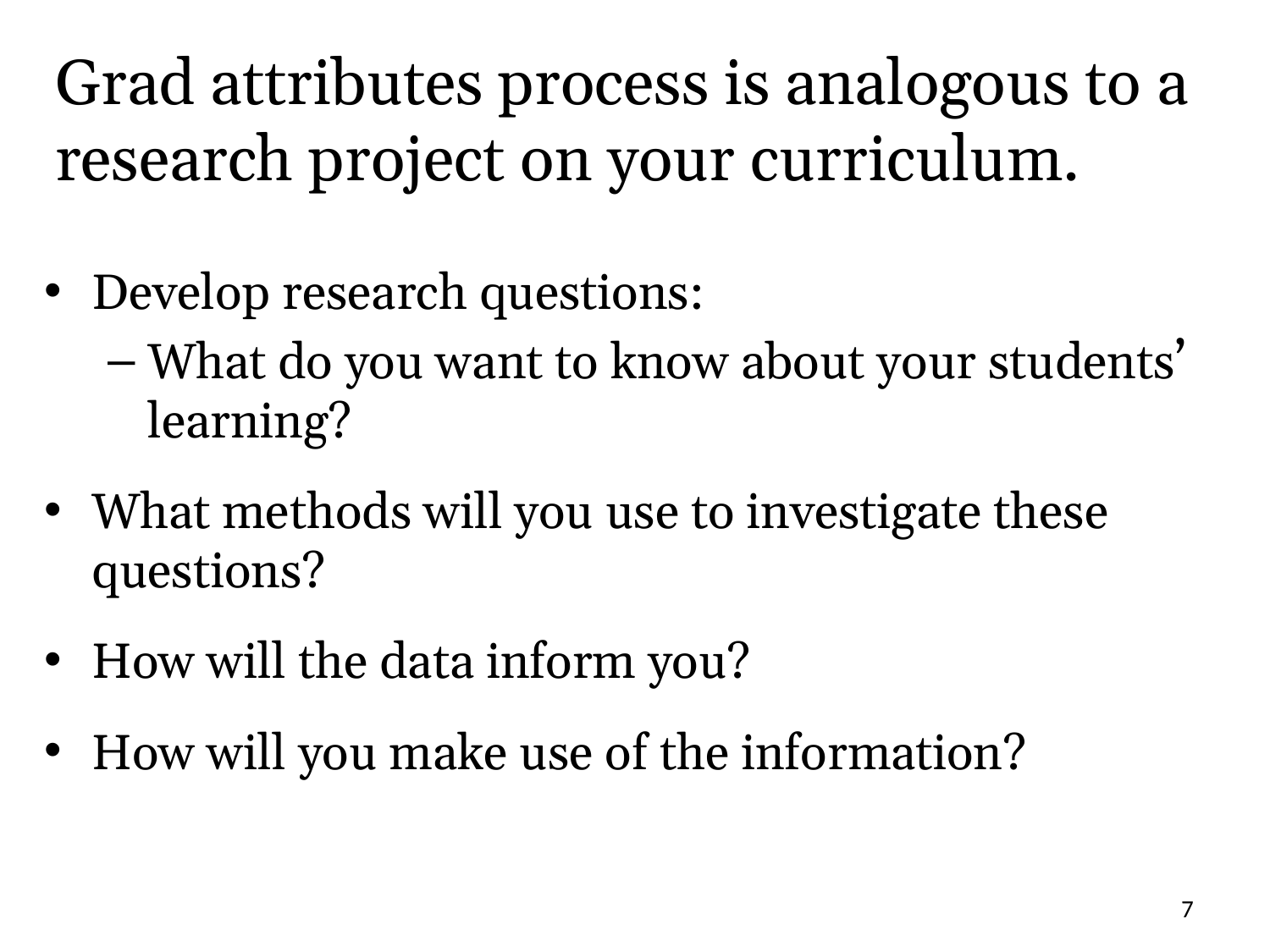

# Grad attributes process is analogous to a research project on your curriculum.
Develop research questions:
What do you want to know about your students’ learning?
What methods will you use to investigate these questions?
How will the data inform you?
How will you make use of the information?
7